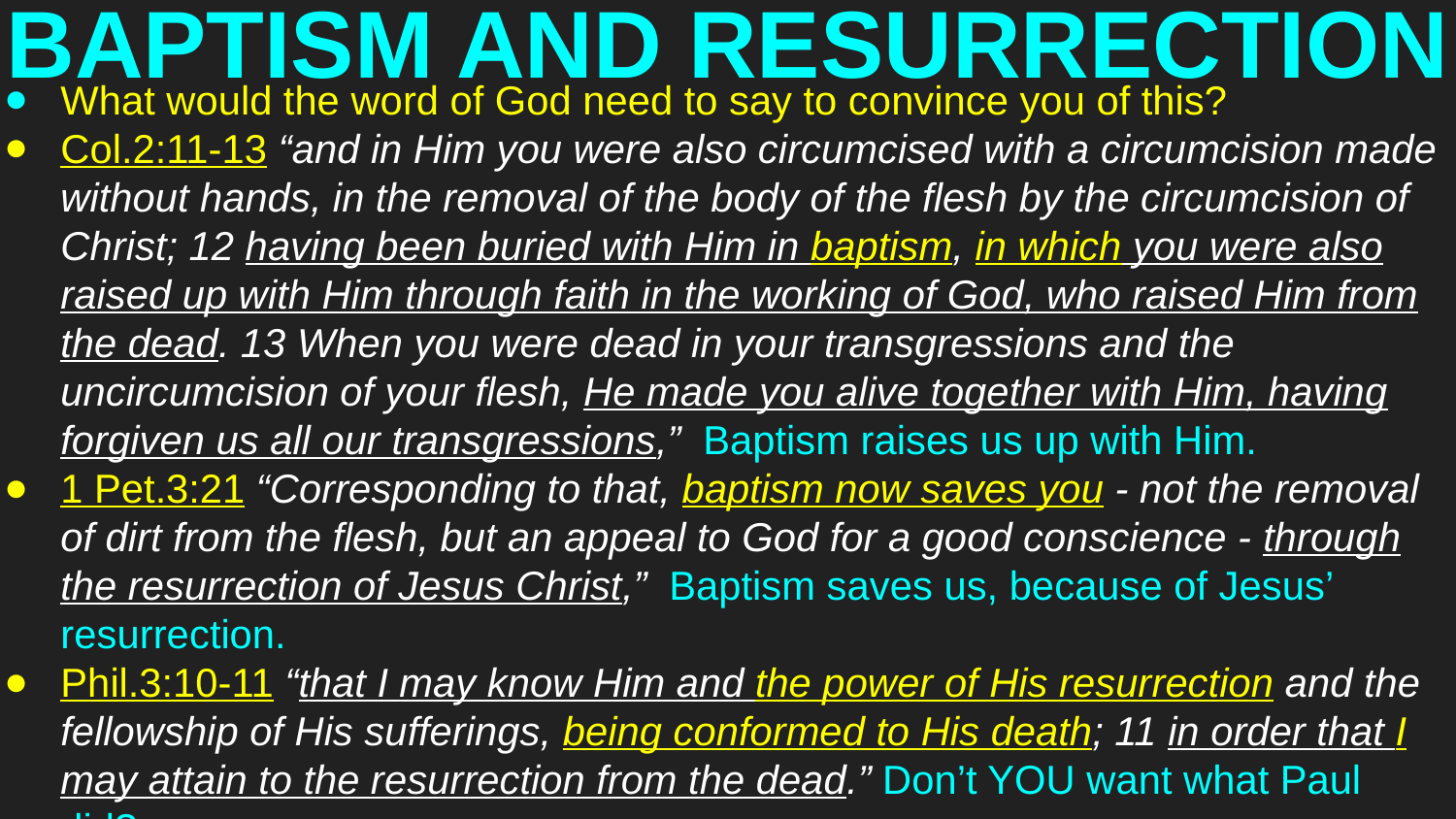

# BAPTISM AND RESURRECTION
What would the word of God need to say to convince you of this?
Col.2:11-13 “and in Him you were also circumcised with a circumcision made without hands, in the removal of the body of the flesh by the circumcision of Christ; 12 having been buried with Him in baptism, in which you were also raised up with Him through faith in the working of God, who raised Him from the dead. 13 When you were dead in your transgressions and the uncircumcision of your flesh, He made you alive together with Him, having forgiven us all our transgressions,”  Baptism raises us up with Him.
1 Pet.3:21 “Corresponding to that, baptism now saves you - not the removal of dirt from the flesh, but an appeal to God for a good conscience - through the resurrection of Jesus Christ,”  Baptism saves us, because of Jesus’ resurrection.
Phil.3:10-11 “that I may know Him and the power of His resurrection and the fellowship of His sufferings, being conformed to His death; 11 in order that I may attain to the resurrection from the dead.” Don’t YOU want what Paul did?